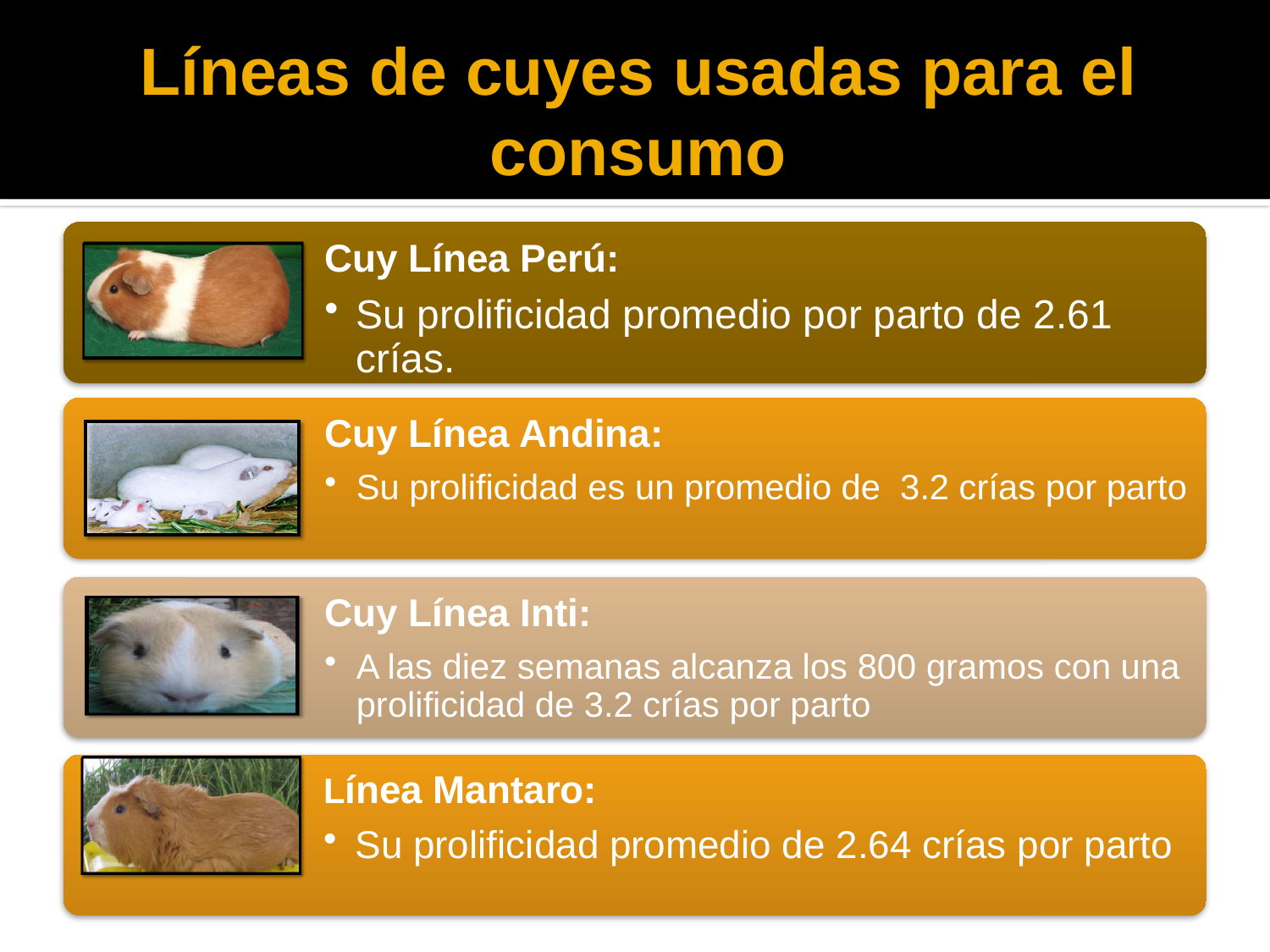

# Líneas de cuyes usadas para el consumo
Cuy Línea Perú:
Su prolificidad promedio por parto de 2.61 crías.
Cuy Línea Andina:
Su prolificidad es un promedio de  3.2 crías por parto
Cuy Línea Inti:
A las diez semanas alcanza los 800 gramos con una prolificidad de 3.2 crías por parto
Línea Mantaro:
Su prolificidad promedio de 2.64 crías por parto